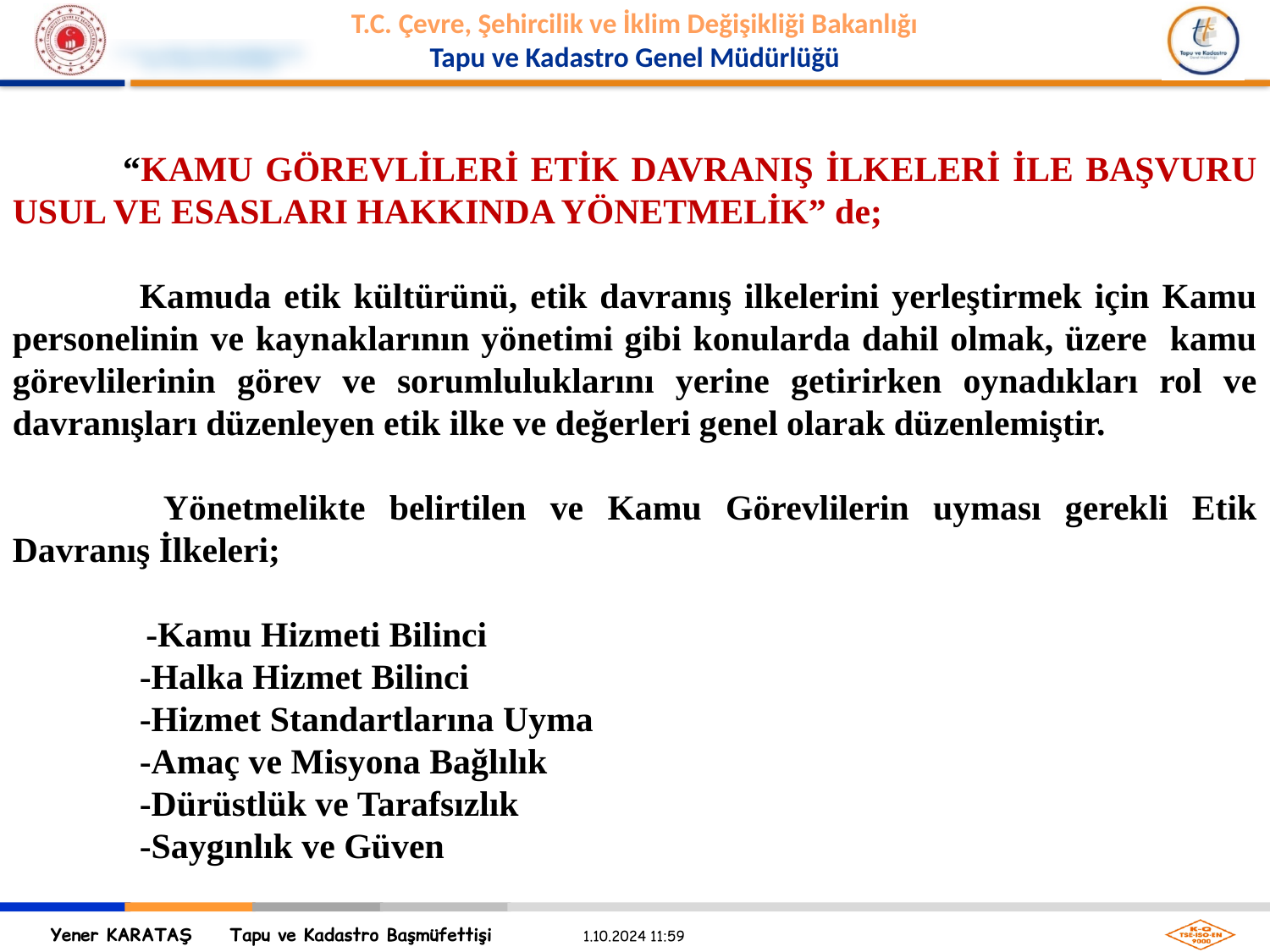

“KAMU GÖREVLİLERİ ETİK DAVRANIŞ İLKELERİ İLE BAŞVURU USUL VE ESASLARI HAKKINDA YÖNETMELİK” de;

          Kamuda etik kültürünü, etik davranış ilkelerini yerleştirmek için Kamu personelinin ve kaynaklarının yönetimi gibi konularda dahil olmak, üzere  kamu görevlilerinin görev ve sorumluluklarını yerine getirirken oynadıkları rol ve davranışları düzenleyen etik ilke ve değerleri genel olarak düzenlemiştir.
 	 Yönetmelikte belirtilen ve Kamu Görevlilerin uyması gerekli Etik Davranış İlkeleri;

               -Kamu Hizmeti Bilinci
	-Halka Hizmet Bilinci
	-Hizmet Standartlarına Uyma
	-Amaç ve Misyona Bağlılık
	-Dürüstlük ve Tarafsızlık
	-Saygınlık ve Güven